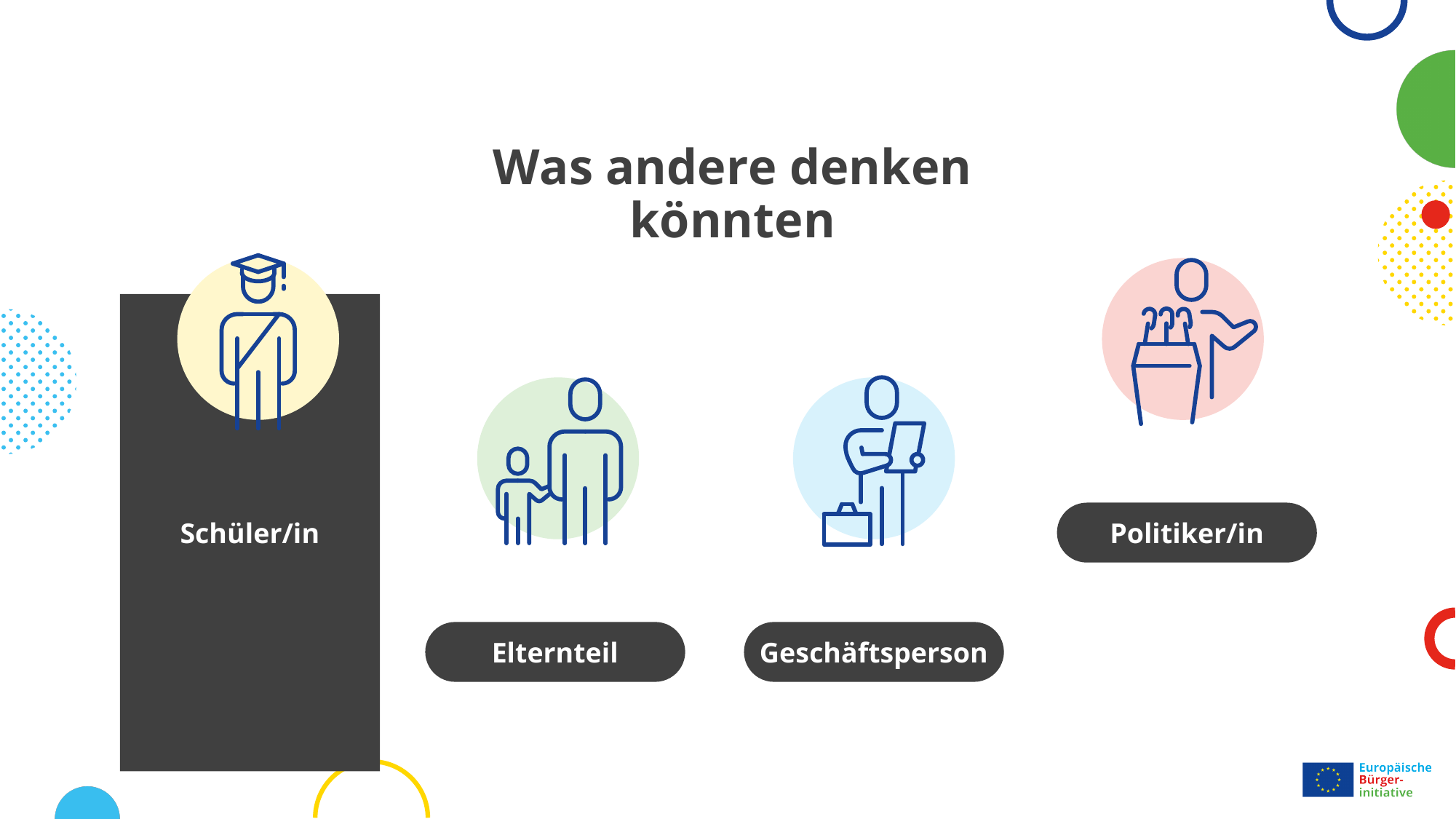

# Was andere denken könnten

Schüler/in
Politiker/in
Elternteil
Geschäftsperson